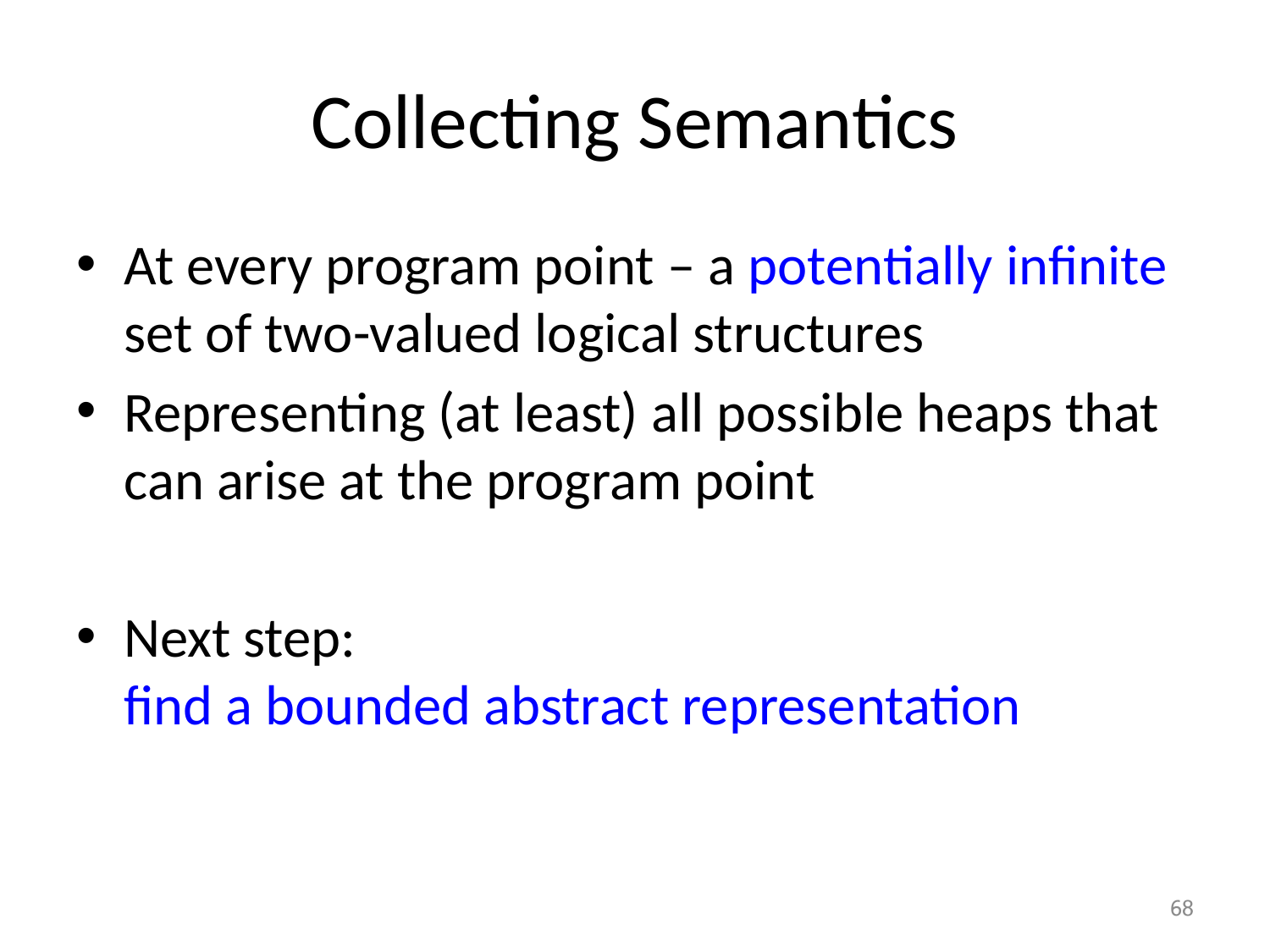

# Collecting Semantics
At every program point – a potentially infinite set of two-valued logical structures
Representing (at least) all possible heaps that can arise at the program point

Next step:
find a bounded abstract representation
68